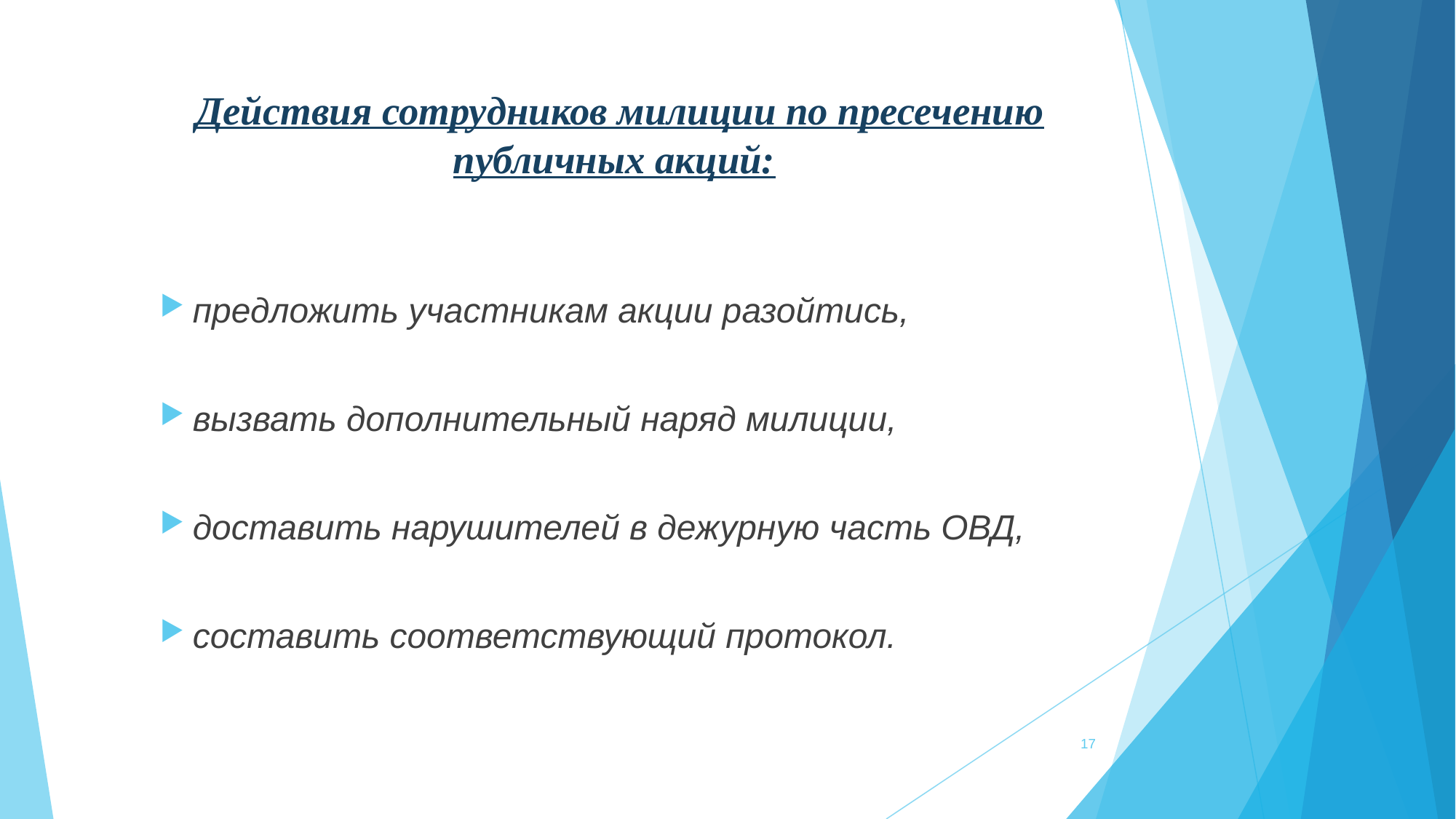

# Действия сотрудников милиции по пресечению публичных акций:
предложить участникам акции разойтись,

вызвать дополнительный наряд милиции,

доставить нарушителей в дежурную часть ОВД,

составить соответствующий протокол.
17